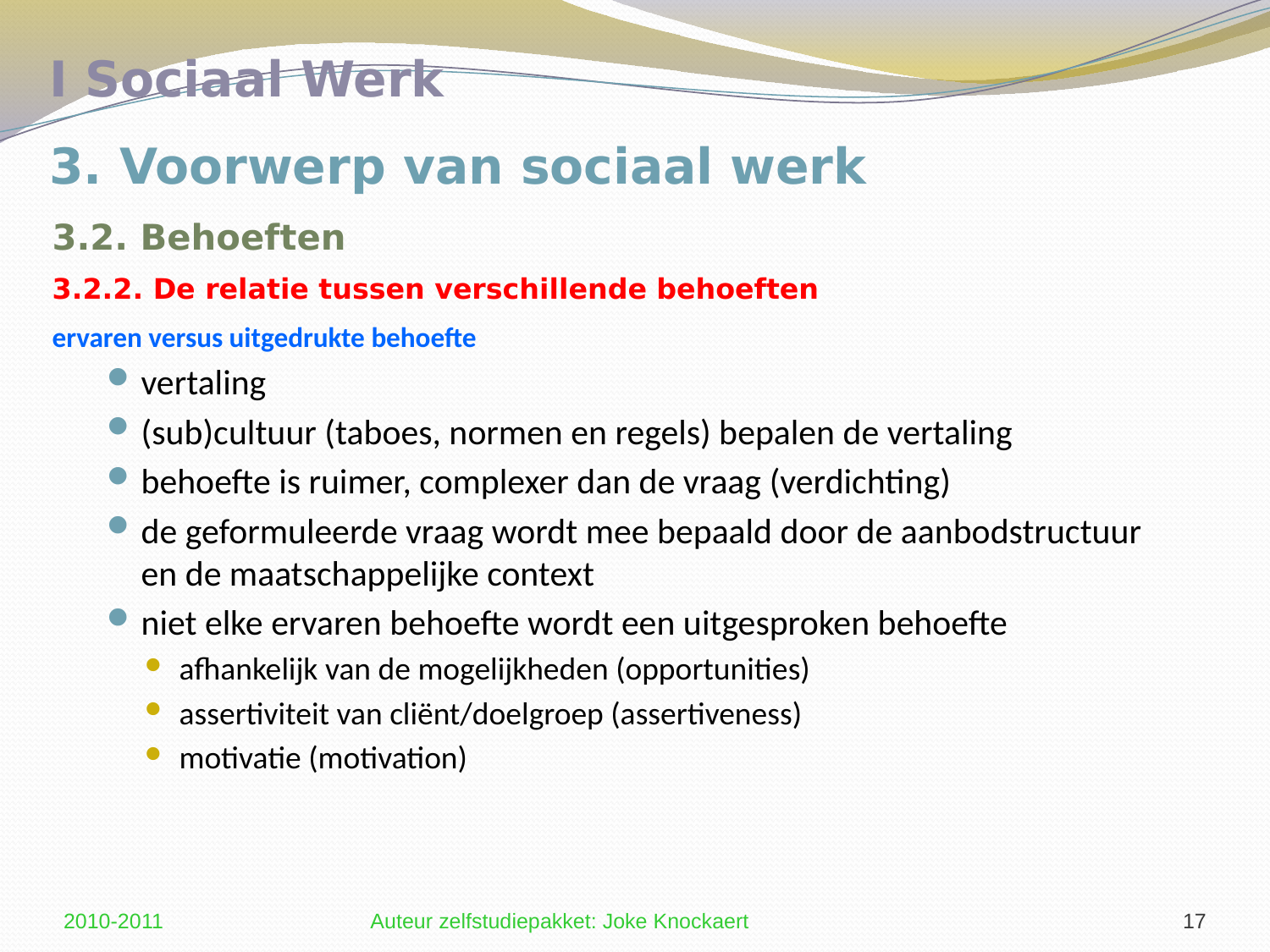

I Sociaal Werk
3. Voorwerp van sociaal werk
3.2. Behoeften
3.2.2. De relatie tussen verschillende behoeften

ervaren versus uitgedrukte behoefte
vertaling
(sub)cultuur (taboes, normen en regels) bepalen de vertaling
behoefte is ruimer, complexer dan de vraag (verdichting)
de geformuleerde vraag wordt mee bepaald door de aanbodstructuur en de maatschappelijke context
niet elke ervaren behoefte wordt een uitgesproken behoefte
afhankelijk van de mogelijkheden (opportunities)
assertiviteit van cliënt/doelgroep (assertiveness)
motivatie (motivation)
2010-2011
Auteur zelfstudiepakket: Joke Knockaert
17